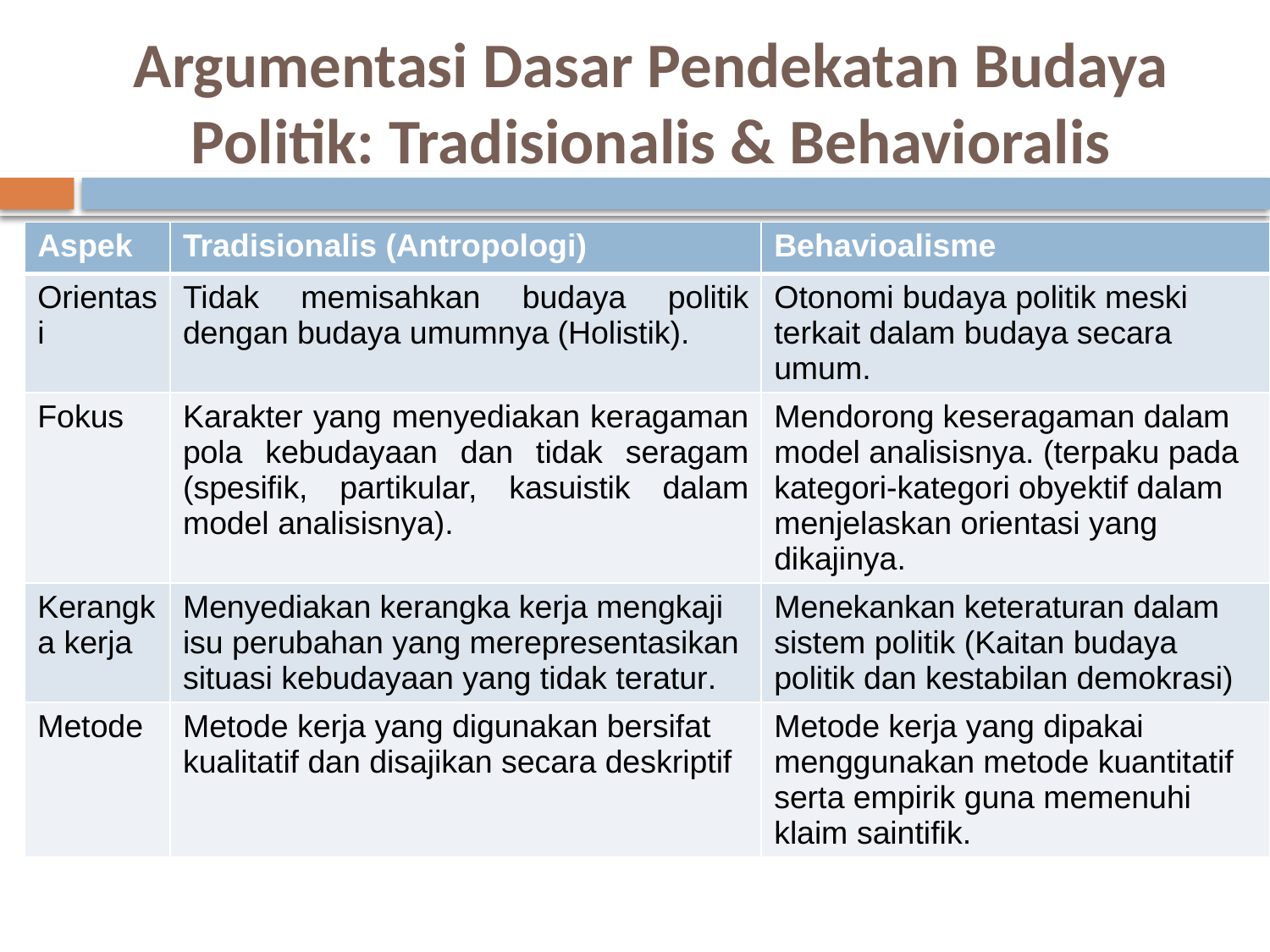

# Argumentasi Dasar Pendekatan Budaya Politik: Tradisionalis & Behavioralis
| Aspek | Tradisionalis (Antropologi) | Behavioalisme |
| --- | --- | --- |
| Orientasi | Tidak memisahkan budaya politik dengan budaya umumnya (Holistik). | Otonomi budaya politik meski terkait dalam budaya secara umum. |
| Fokus | Karakter yang menyediakan keragaman pola kebudayaan dan tidak seragam (spesifik, partikular, kasuistik dalam model analisisnya). | Mendorong keseragaman dalam model analisisnya. (terpaku pada kategori-kategori obyektif dalam menjelaskan orientasi yang dikajinya. |
| Kerangka kerja | Menyediakan kerangka kerja mengkaji isu perubahan yang merepresentasikan situasi kebudayaan yang tidak teratur. | Menekankan keteraturan dalam sistem politik (Kaitan budaya politik dan kestabilan demokrasi) |
| Metode | Metode kerja yang digunakan bersifat kualitatif dan disajikan secara deskriptif | Metode kerja yang dipakai menggunakan metode kuantitatif serta empirik guna memenuhi klaim saintifik. |